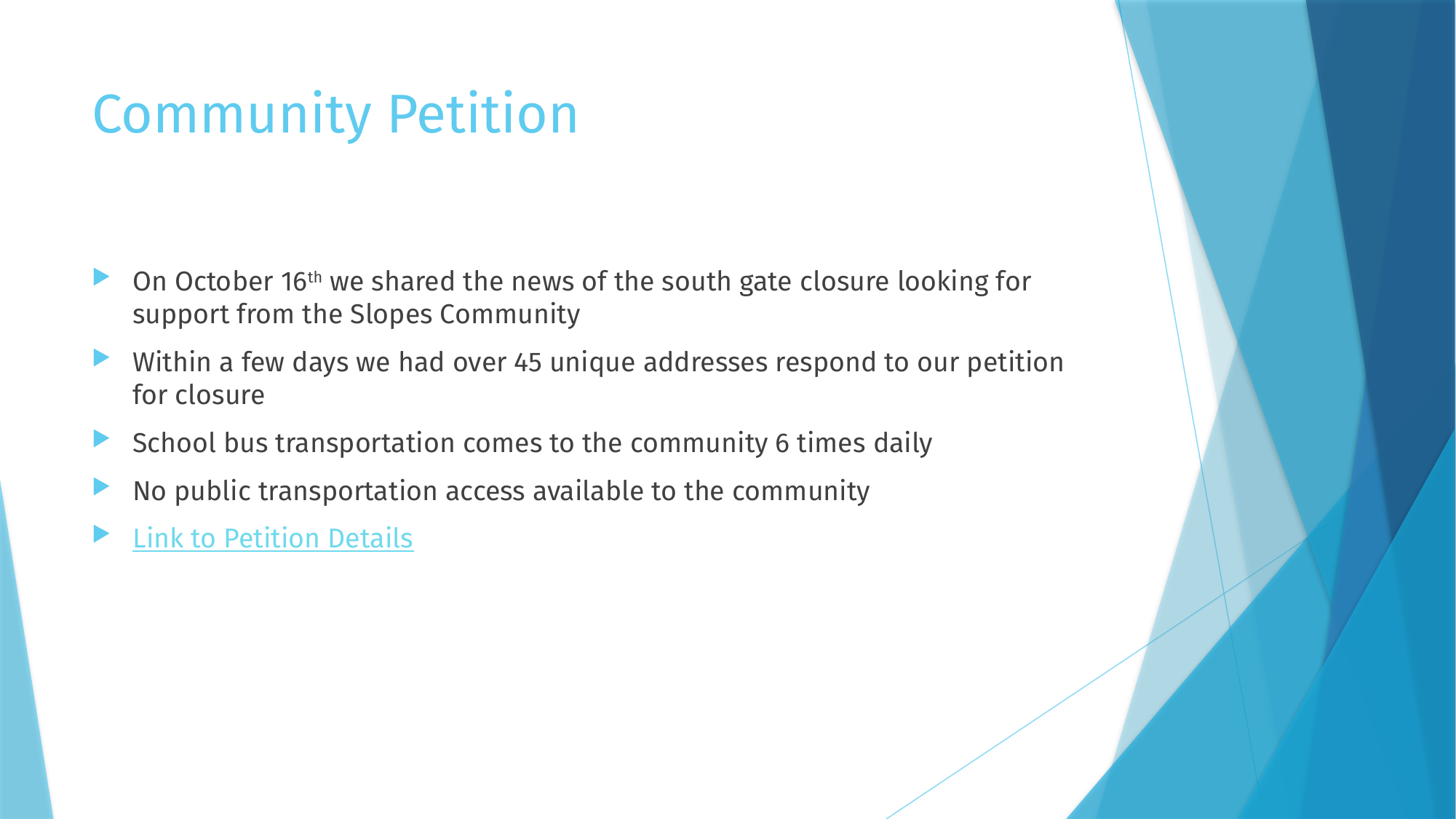

# Community Petition
On October 16th we shared the news of the south gate closure looking for support from the Slopes Community
Within a few days we had over 45 unique addresses respond to our petition for closure
School bus transportation comes to the community 6 times daily
No public transportation access available to the community
Link to Petition Details